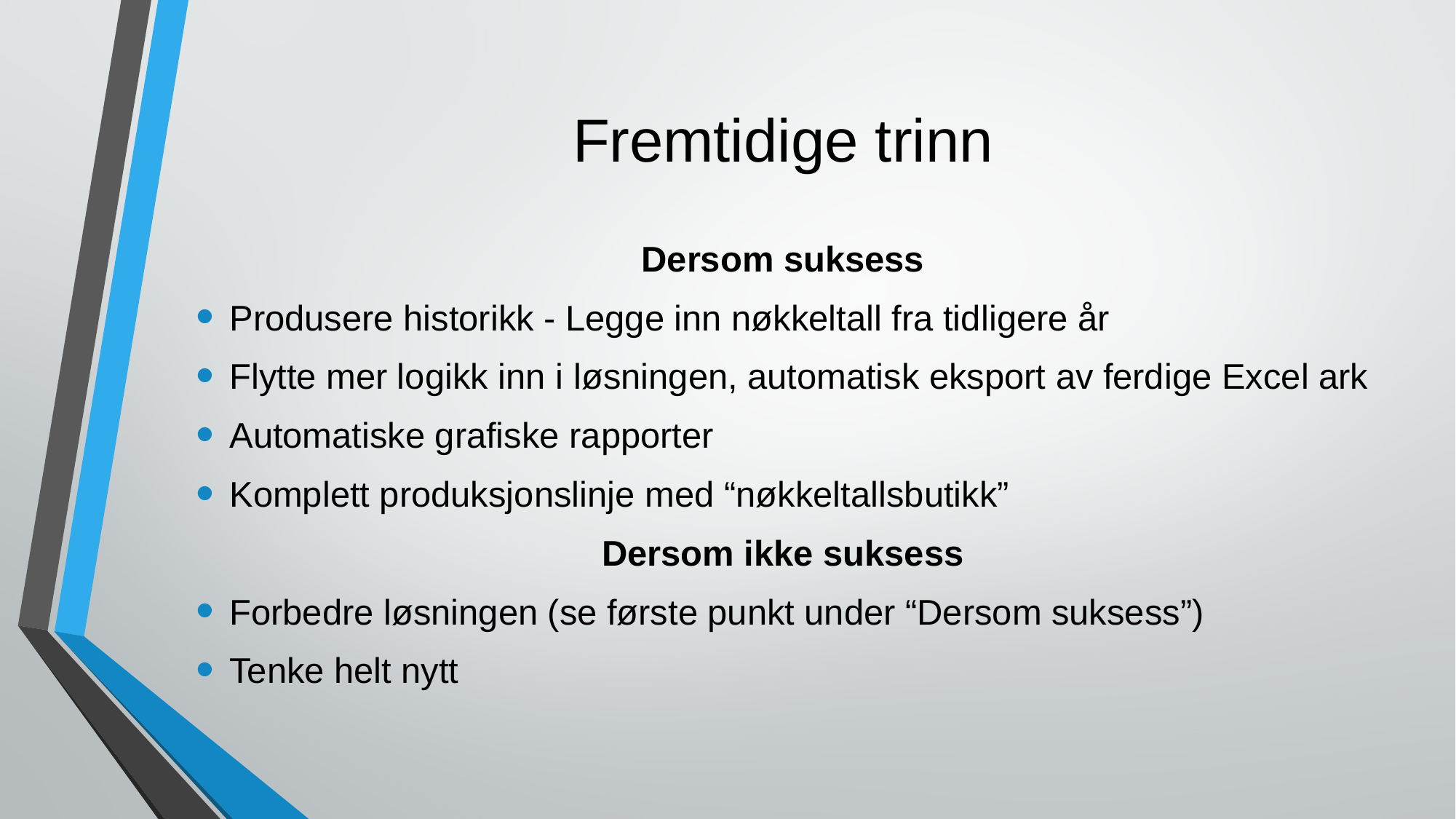

# Fremtidige trinn
Dersom suksess
Produsere historikk - Legge inn nøkkeltall fra tidligere år
Flytte mer logikk inn i løsningen, automatisk eksport av ferdige Excel ark
Automatiske grafiske rapporter
Komplett produksjonslinje med “nøkkeltallsbutikk”
Dersom ikke suksess
Forbedre løsningen (se første punkt under “Dersom suksess”)
Tenke helt nytt